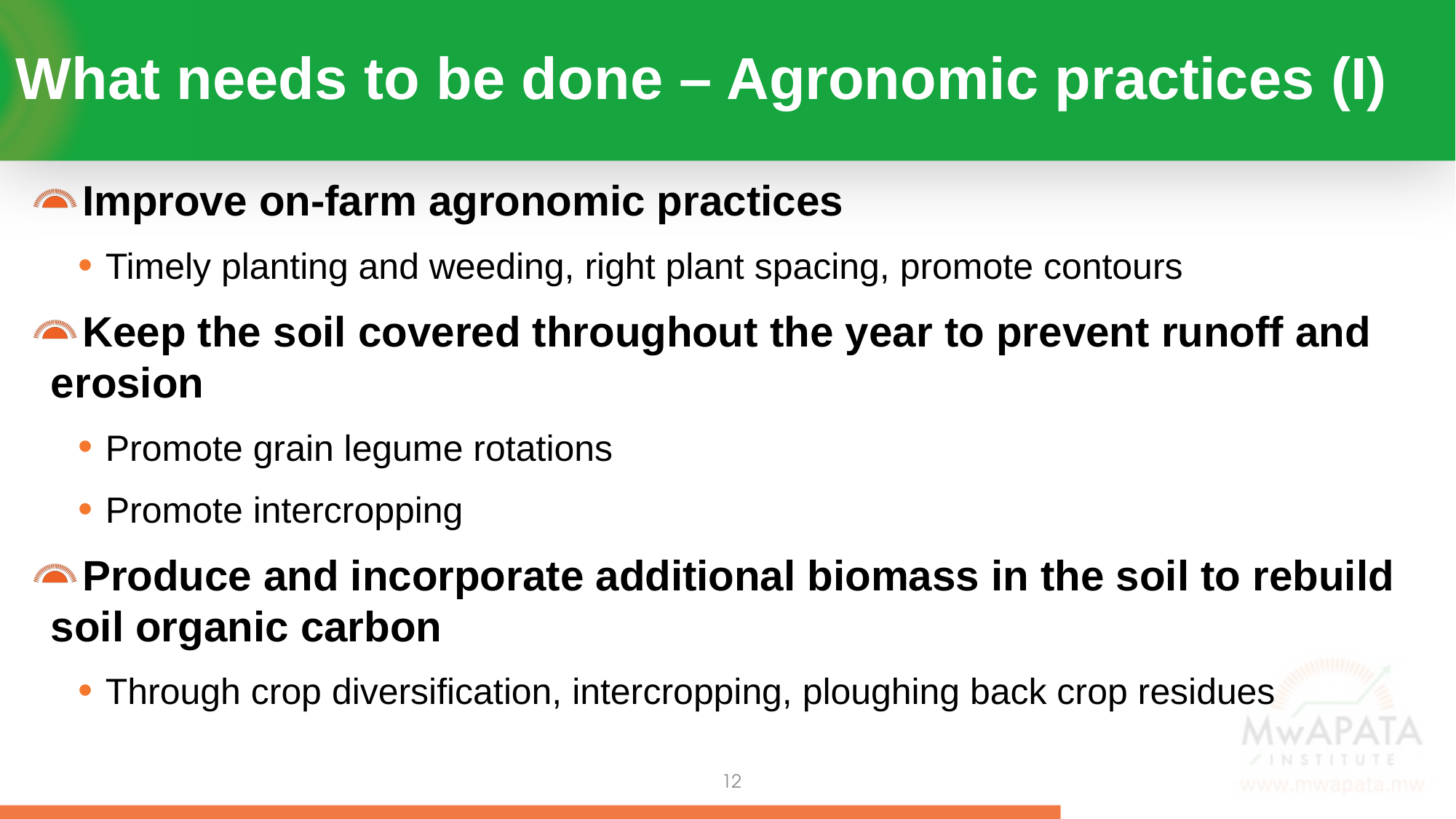

# What needs to be done – Agronomic practices (I)
Improve on-farm agronomic practices
Timely planting and weeding, right plant spacing, promote contours
Keep the soil covered throughout the year to prevent runoff and erosion
Promote grain legume rotations
Promote intercropping
Produce and incorporate additional biomass in the soil to rebuild soil organic carbon
Through crop diversification, intercropping, ploughing back crop residues

12